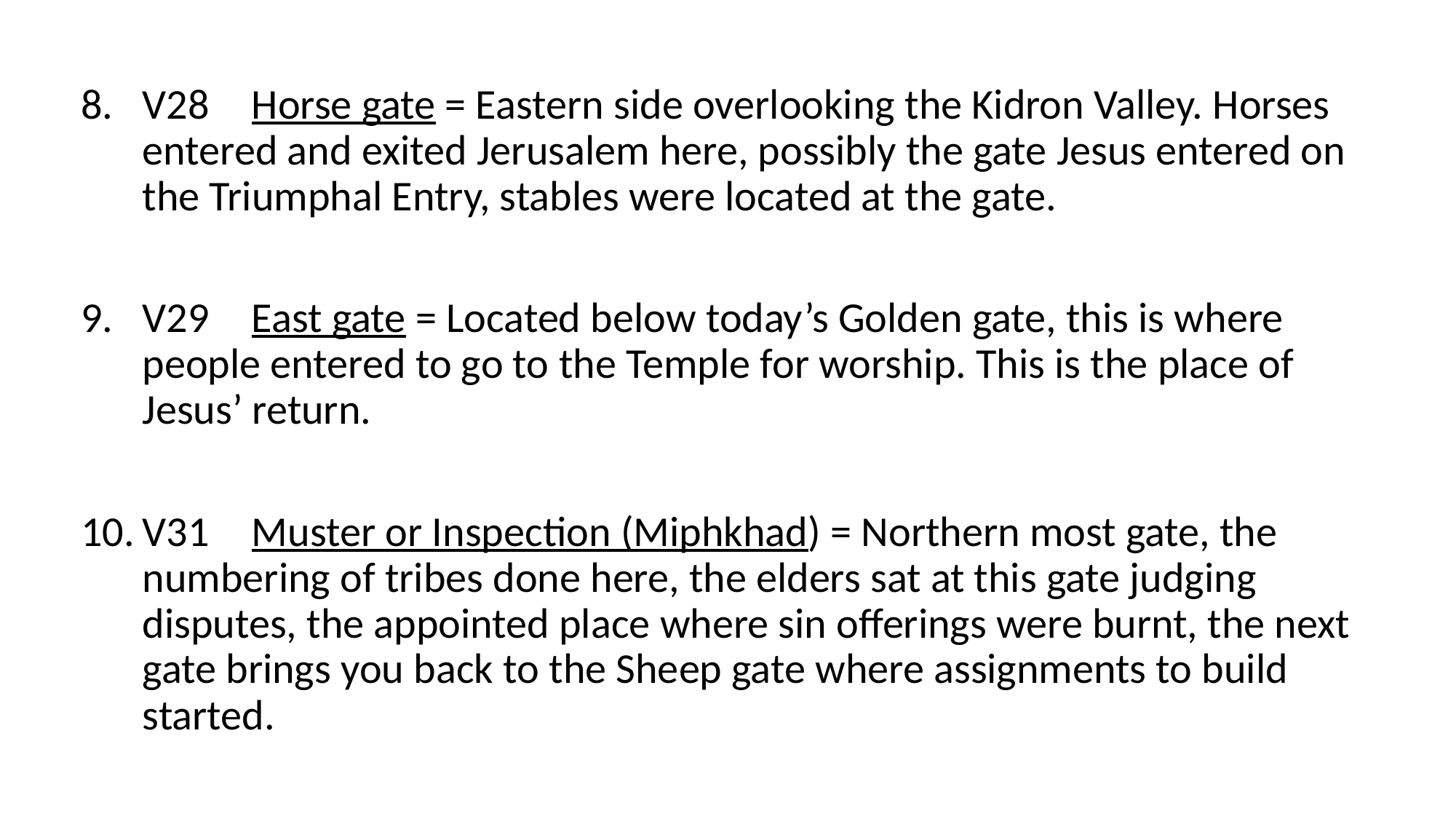

V28	Horse gate = Eastern side overlooking the Kidron Valley. Horses entered and exited Jerusalem here, possibly the gate Jesus entered on the Triumphal Entry, stables were located at the gate.

V29	East gate = Located below today’s Golden gate, this is where people entered to go to the Temple for worship. This is the place of Jesus’ return.

V31	Muster or Inspection (Miphkhad) = Northern most gate, the numbering of tribes done here, the elders sat at this gate judging disputes, the appointed place where sin offerings were burnt, the next gate brings you back to the Sheep gate where assignments to build started.